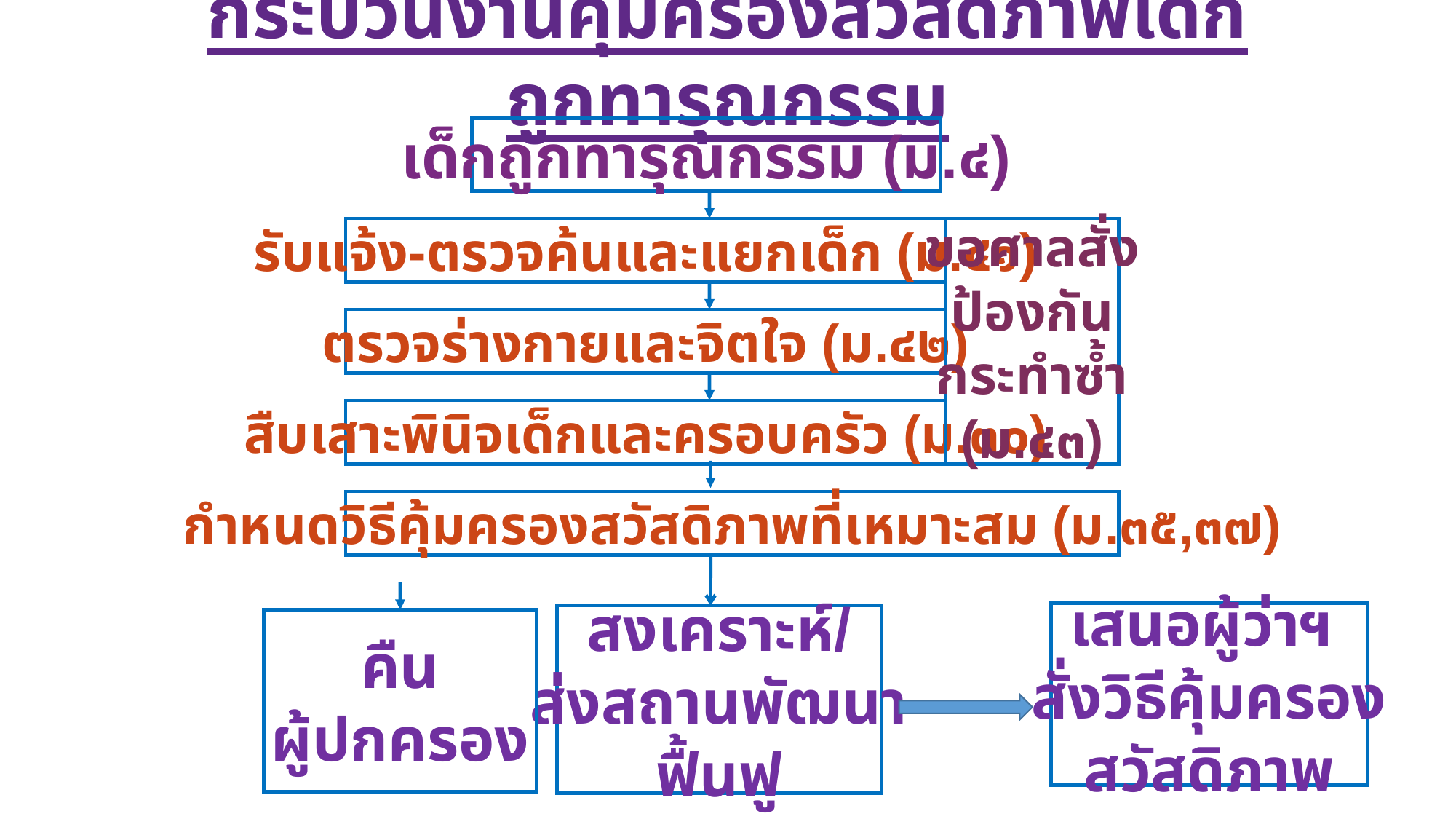

กระบวนงานคุ้มครองสวัสดิภาพเด็กถูกทารุณกรรม
เด็กถูกทารุณกรรม (ม.๔)

รับแจ้ง-ตรวจค้นและแยกเด็ก (ม.๔๑)
ขอศาลสั่ง
ป้องกัน
กระทำซ้ำ
(ม.๔๓)

ตรวจร่างกายและจิตใจ (ม.๔๒)

สืบเสาะพินิจเด็กและครอบครัว (ม.๓๐)

กำหนดวิธีคุ้มครองสวัสดิภาพที่เหมาะสม (ม.๓๕,๓๗)

เสนอผู้ว่าฯ
สั่งวิธีคุ้มครอง
สวัสดิภาพ

สงเคราะห์/
ส่งสถานพัฒนา
ฟื้นฟู

คืน
ผู้ปกครอง